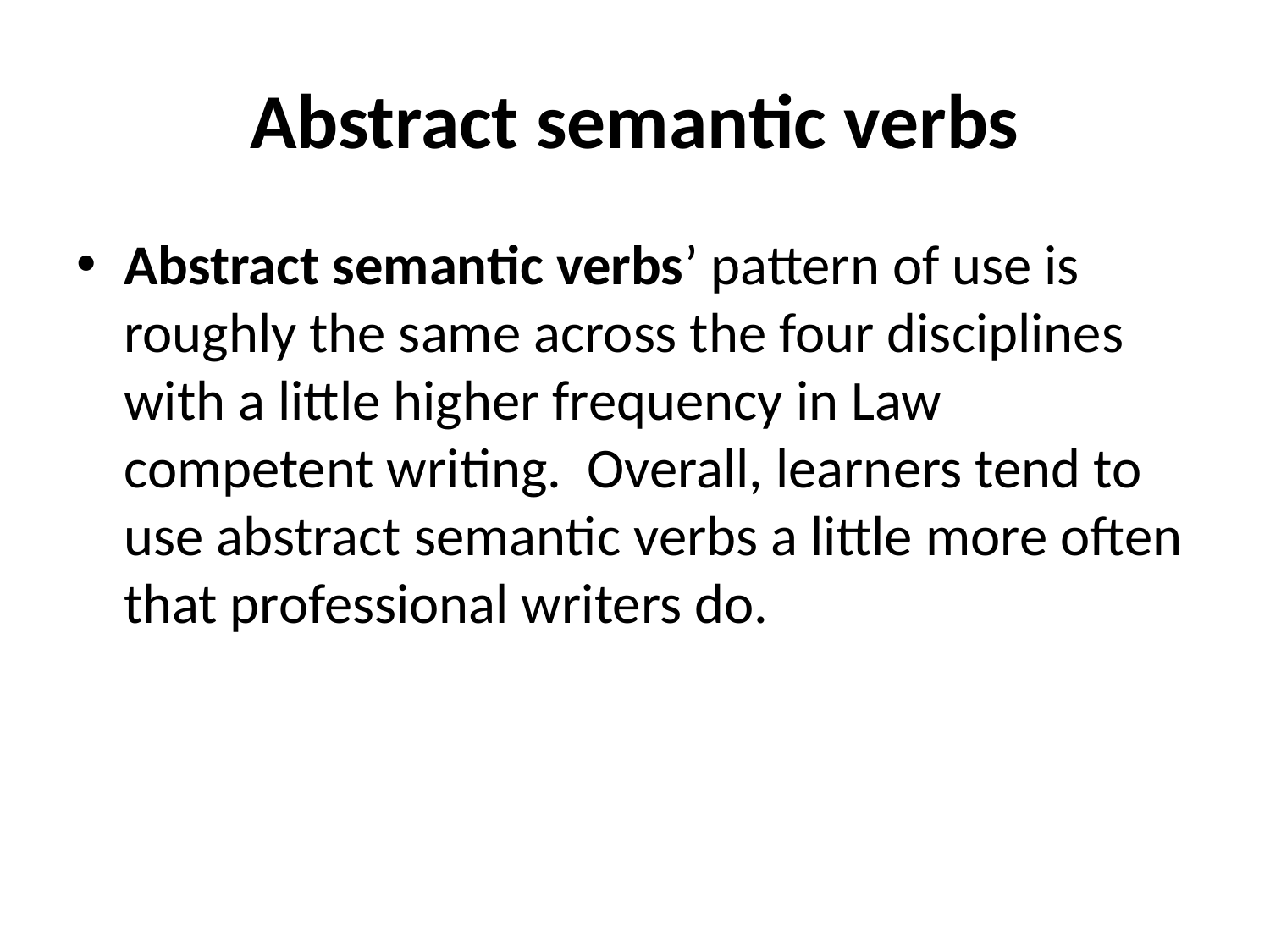

# Abstract semantic verbs
Abstract semantic verbs’ pattern of use is roughly the same across the four disciplines with a little higher frequency in Law competent writing.  Overall, learners tend to use abstract semantic verbs a little more often that professional writers do.